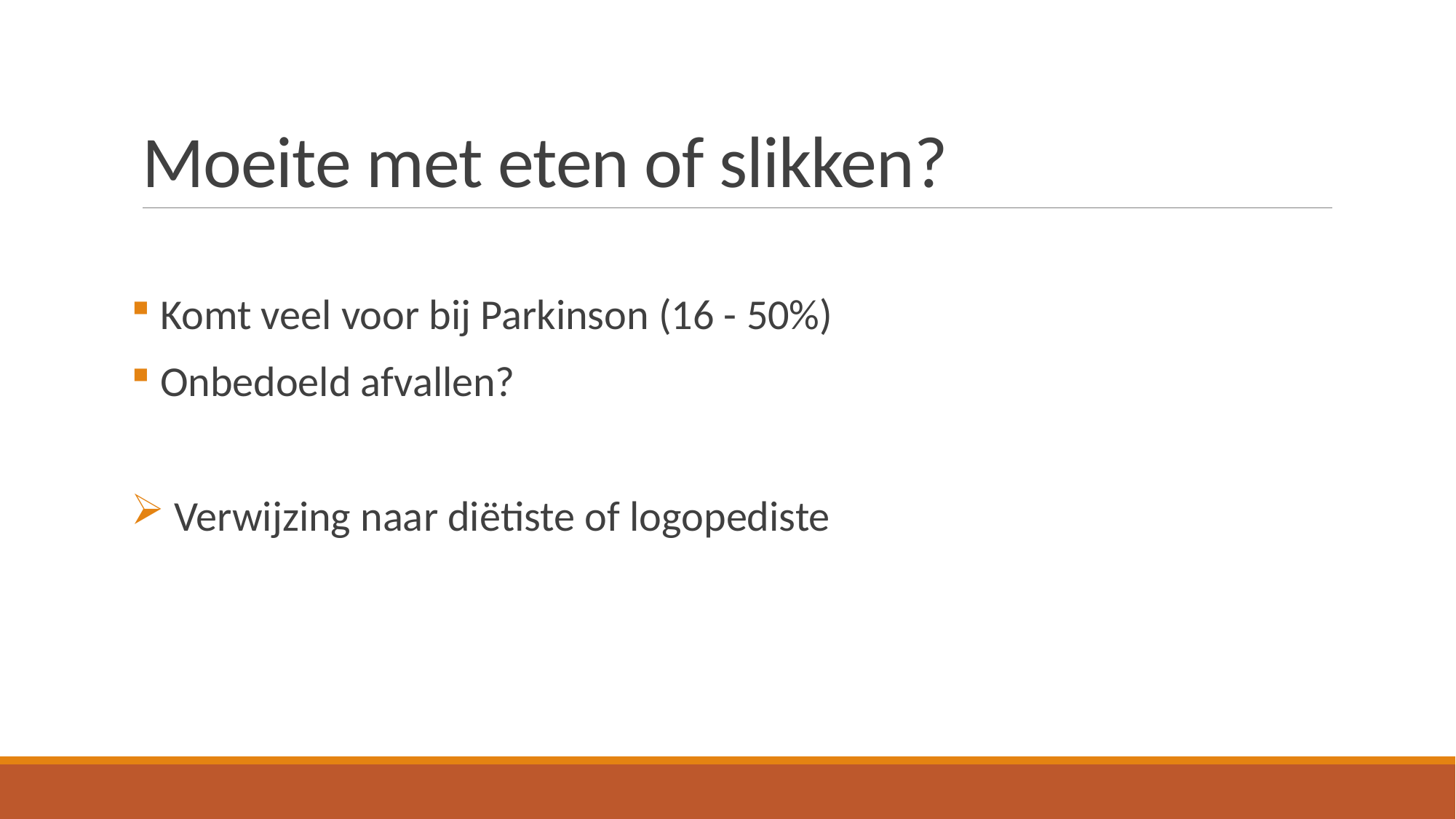

# Moeite met eten of slikken?

 Komt veel voor bij Parkinson (16 - 50%)
 Onbedoeld afvallen?

 Verwijzing naar diëtiste of logopediste